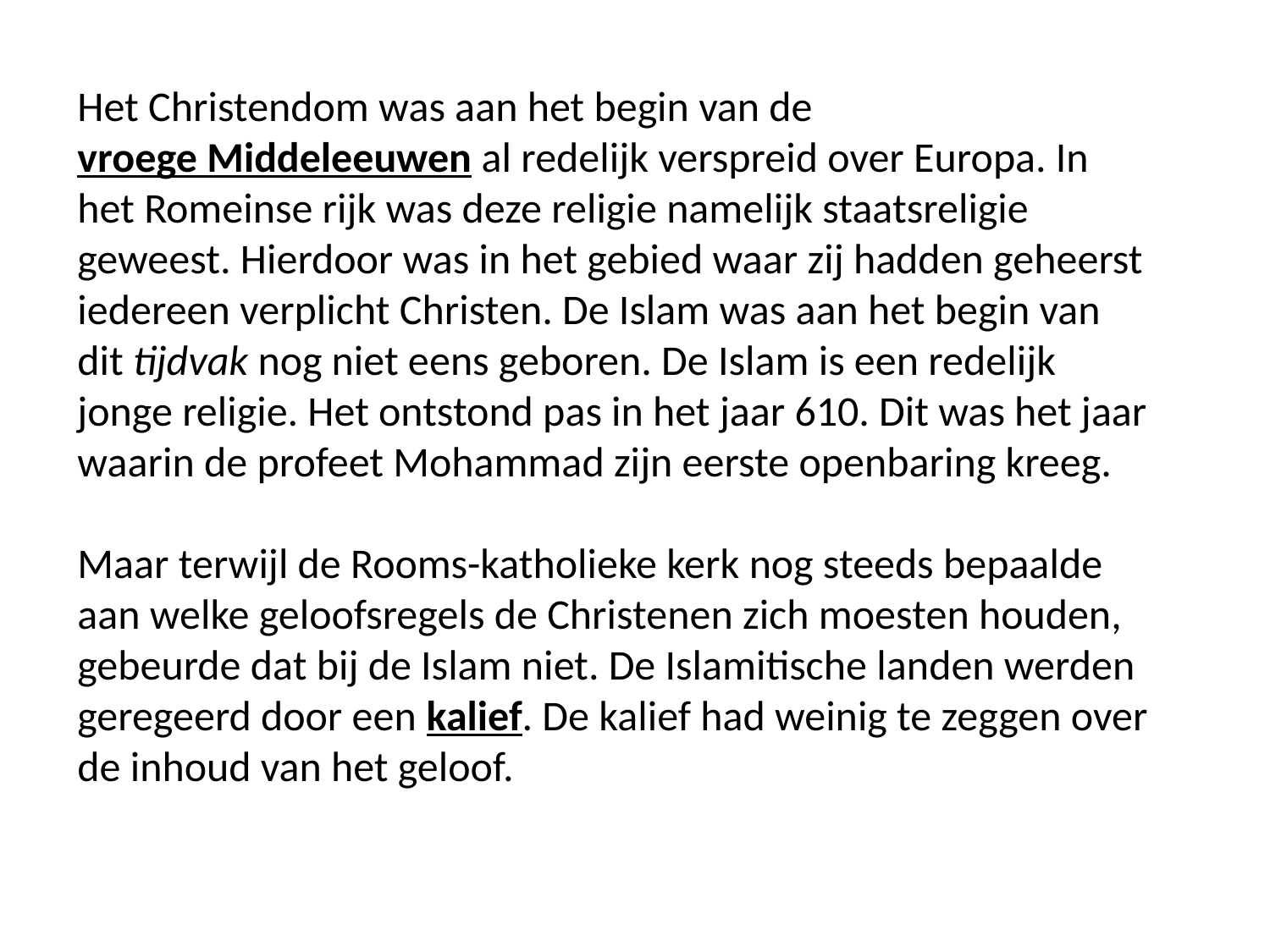

Het Christendom was aan het begin van de vroege Middeleeuwen al redelijk verspreid over Europa. In het Romeinse rijk was deze religie namelijk staatsreligie geweest. Hierdoor was in het gebied waar zij hadden geheerst iedereen verplicht Christen. De Islam was aan het begin van dit tijdvak nog niet eens geboren. De Islam is een redelijk jonge religie. Het ontstond pas in het jaar 610. Dit was het jaar waarin de profeet Mohammad zijn eerste openbaring kreeg.

Maar terwijl de Rooms-katholieke kerk nog steeds bepaalde aan welke geloofsregels de Christenen zich moesten houden, gebeurde dat bij de Islam niet. De Islamitische landen werden geregeerd door een kalief. De kalief had weinig te zeggen over de inhoud van het geloof.